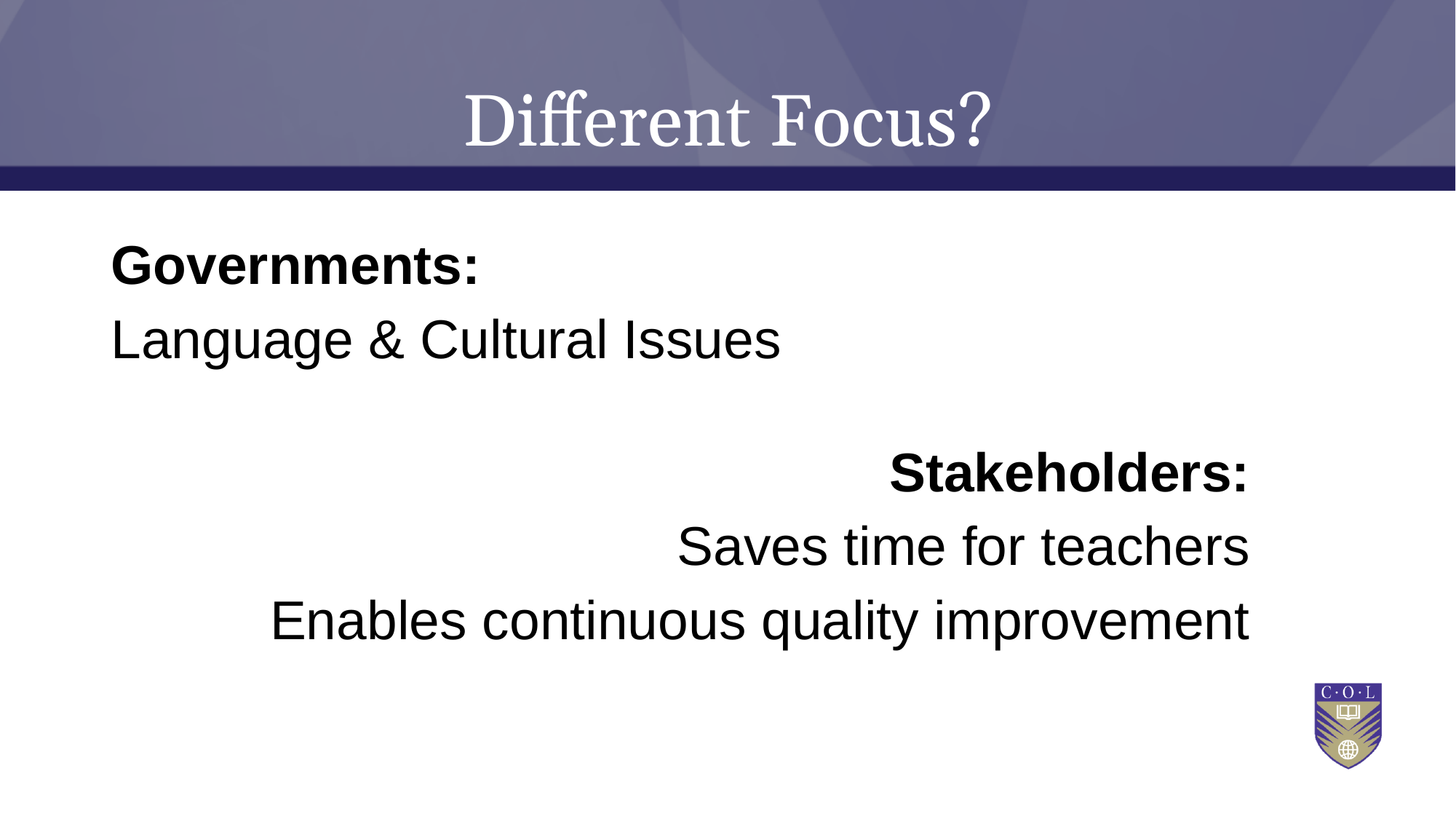

Governments
# Different Focus?
Governments:
Language & Cultural Issues
Stakeholders:
Saves time for teachers
Enables continuous quality improvement